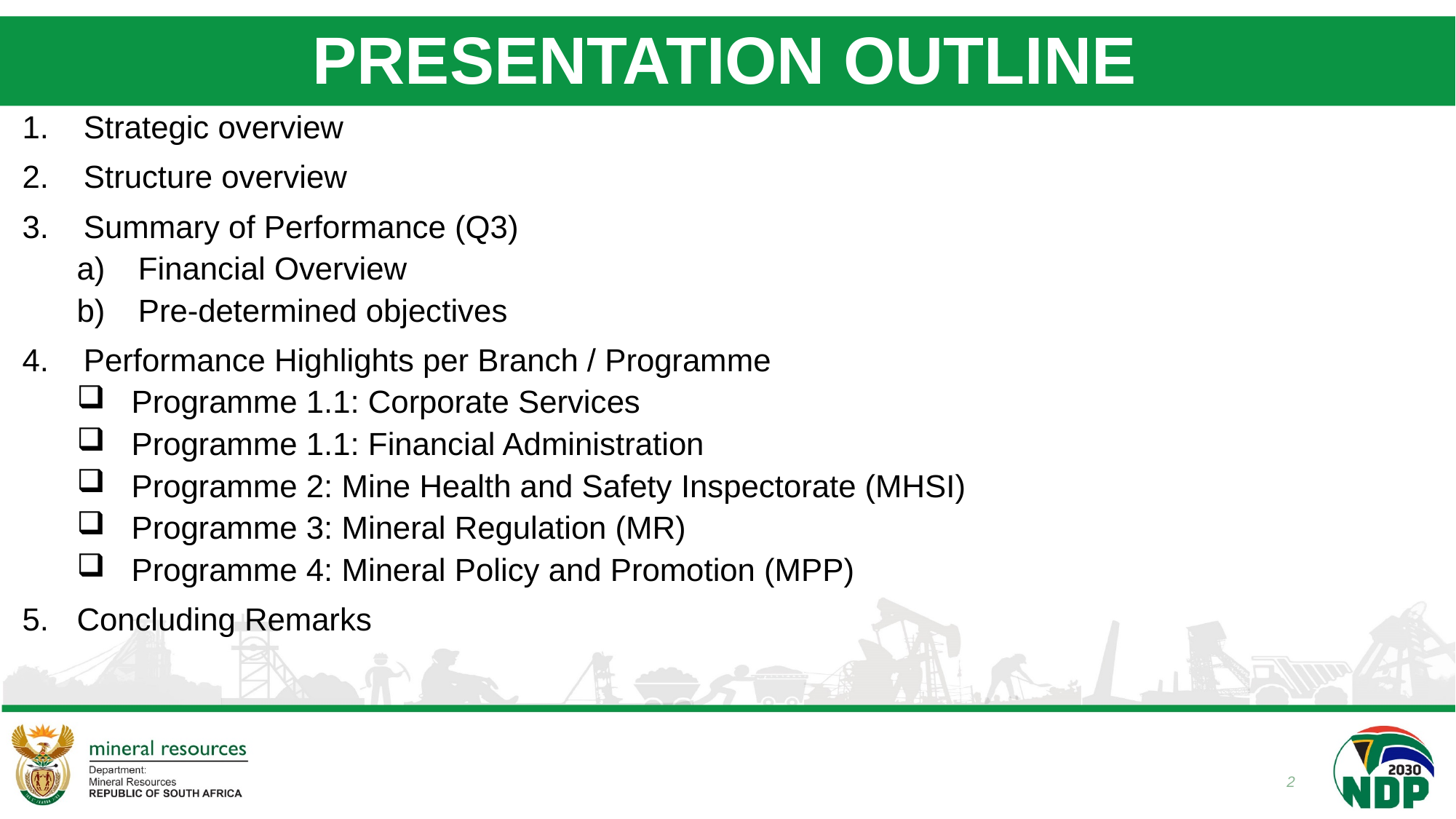

# PRESENTATION OUTLINE
Strategic overview
Structure overview
Summary of Performance (Q3)
Financial Overview
Pre-determined objectives
Performance Highlights per Branch / Programme
Programme 1.1: Corporate Services
Programme 1.1: Financial Administration
Programme 2: Mine Health and Safety Inspectorate (MHSI)
Programme 3: Mineral Regulation (MR)
Programme 4: Mineral Policy and Promotion (MPP)
Concluding Remarks
2